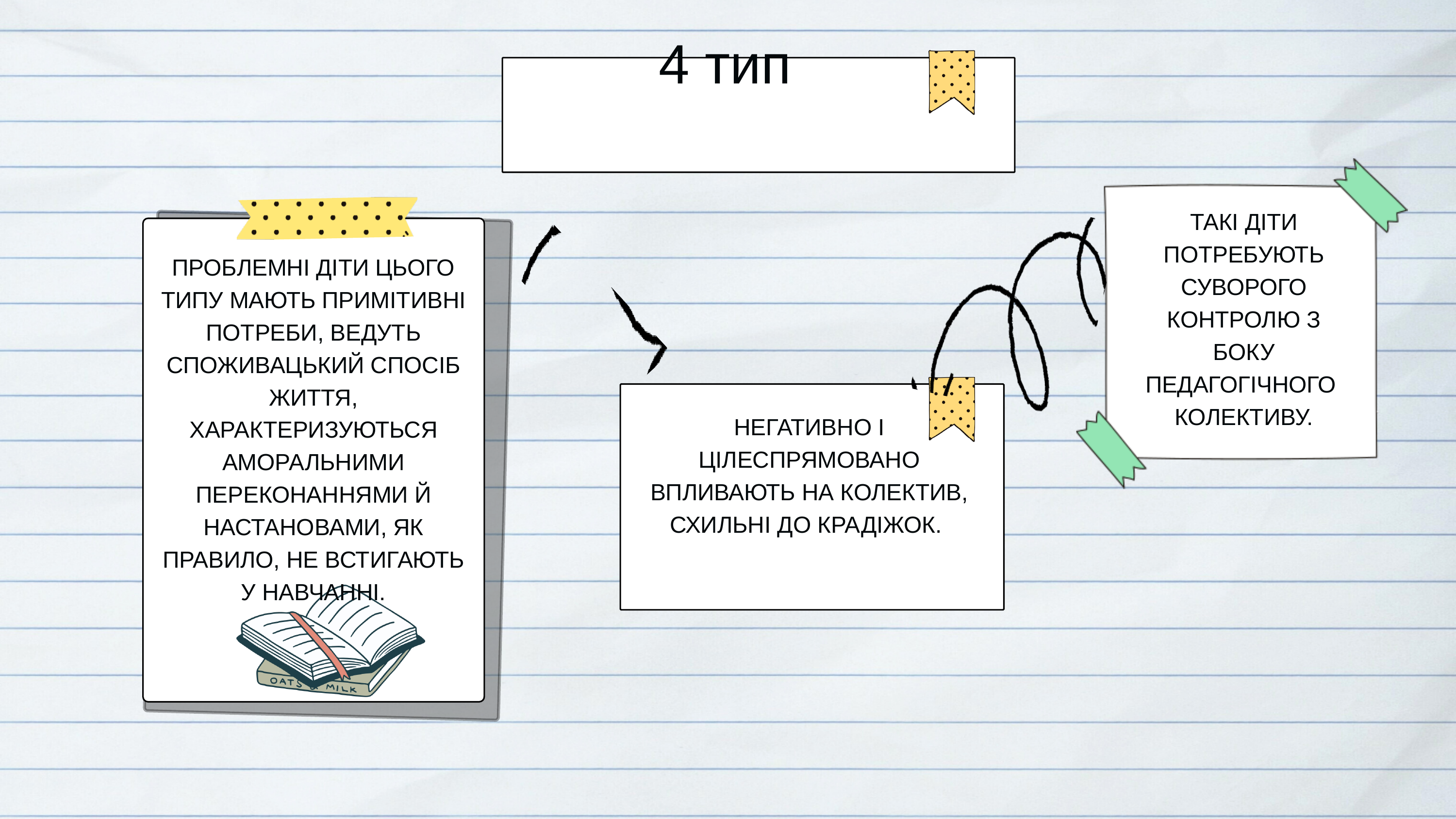

4 тип

ТАКІ ДІТИ ПОТРЕБУЮТЬ СУВОРОГО КОНТРОЛЮ З БОКУ ПЕДАГОГІЧНОГО  КОЛЕКТИВУ.

ПРОБЛЕМНІ ДІТИ ЦЬОГО ТИПУ МАЮТЬ ПРИМІТИВНІ ПОТРЕБИ, ВЕДУТЬ СПОЖИВАЦЬКИЙ СПОСІБ ЖИТТЯ, ХАРАКТЕРИЗУЮТЬСЯ АМОРАЛЬНИМИ ПЕРЕКОНАННЯМИ Й НАСТАНОВАМИ, ЯК ПРАВИЛО, НЕ ВСТИГАЮТЬ У НАВЧАННІ.

НЕГАТИВНО І ЦІЛЕСПРЯМОВАНО ВПЛИВАЮТЬ НА КОЛЕКТИВ, СХИЛЬНІ ДО КРАДІЖОК.